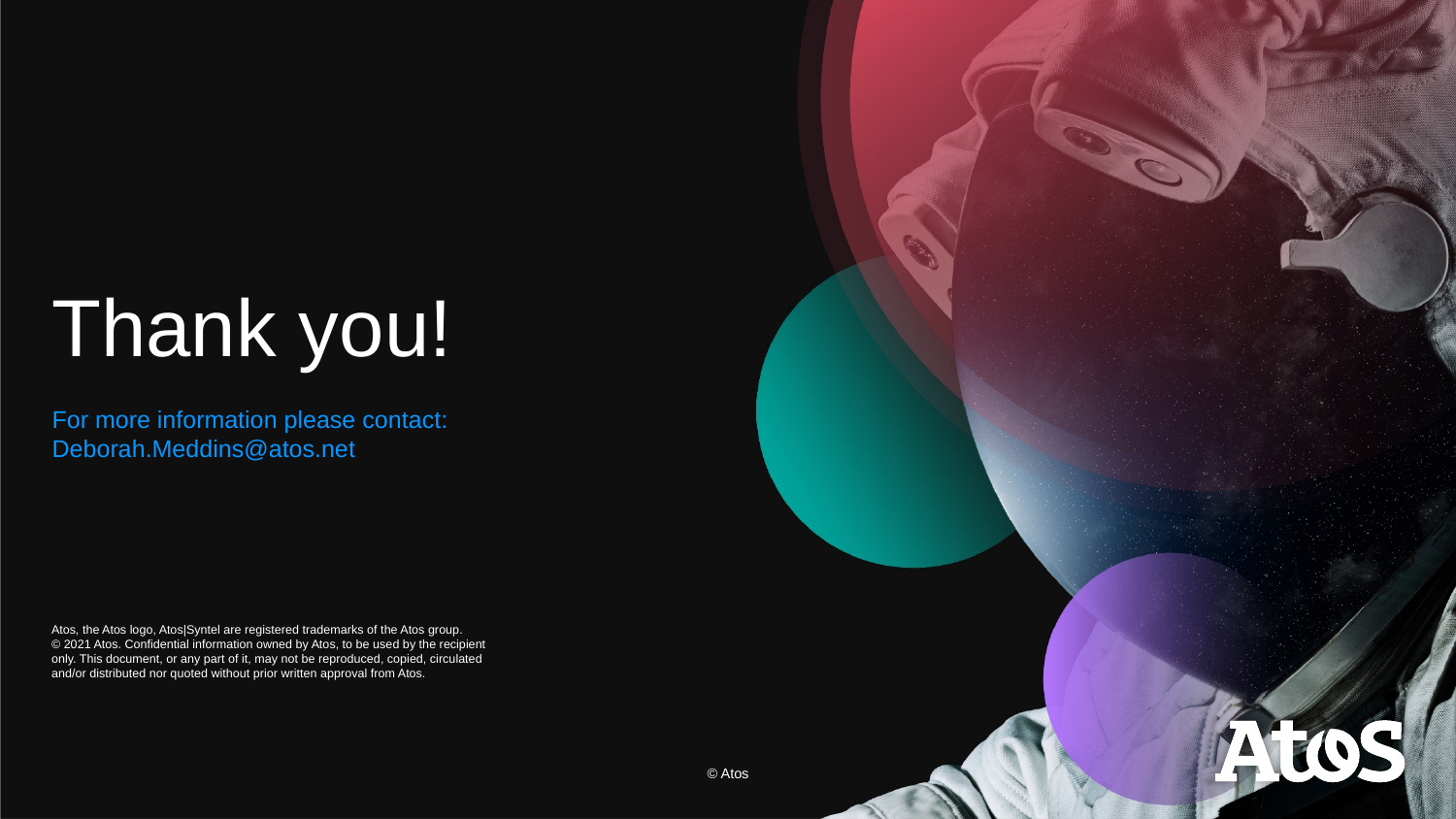

# Thank you!
For more information please contact:
Deborah.Meddins@atos.net